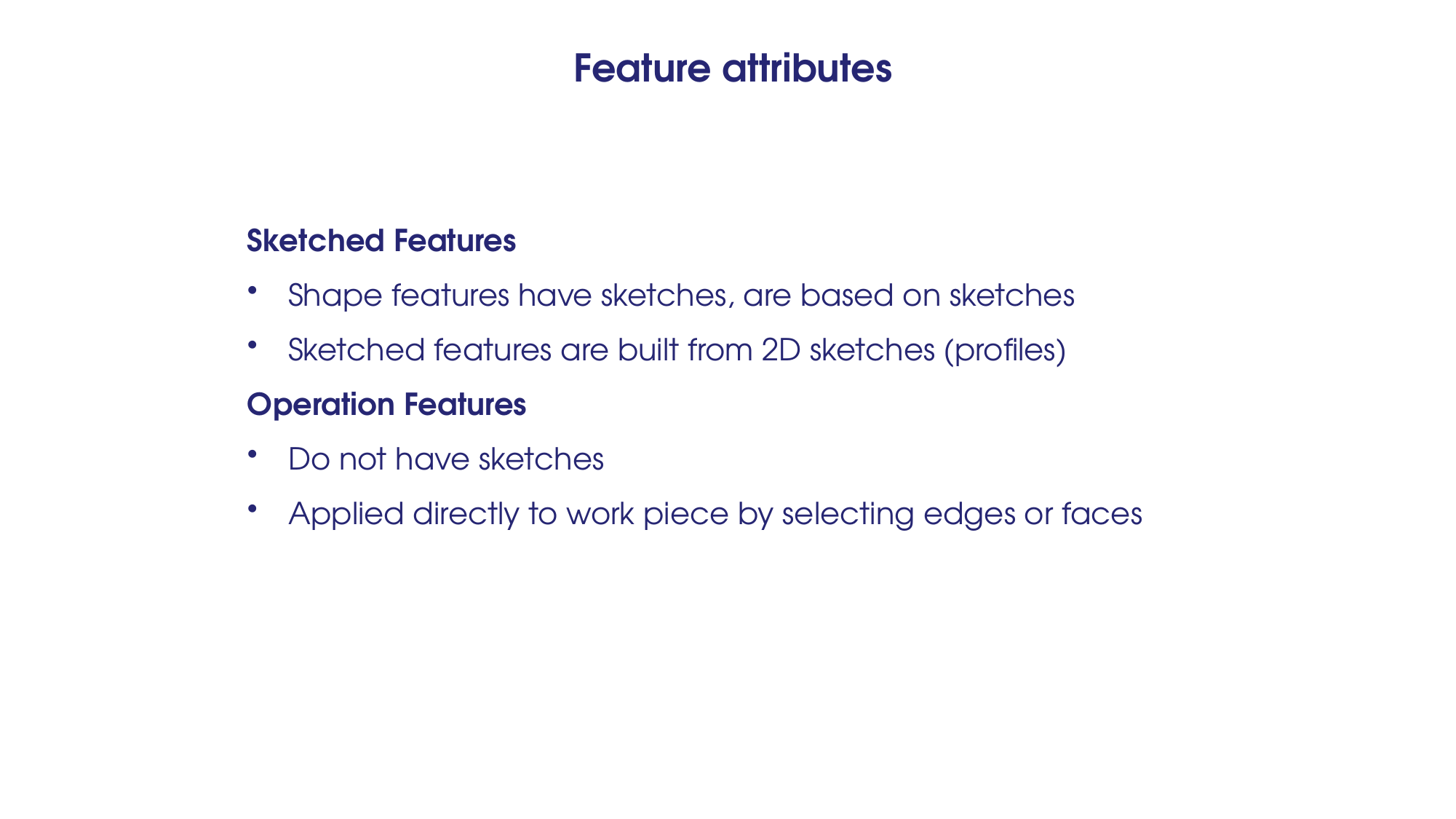

# Feature attributes
Sketched Features
Shape features have sketches, are based on sketches
Sketched features are built from 2D sketches (profiles)
Operation Features
Do not have sketches
Applied directly to work piece by selecting edges or faces